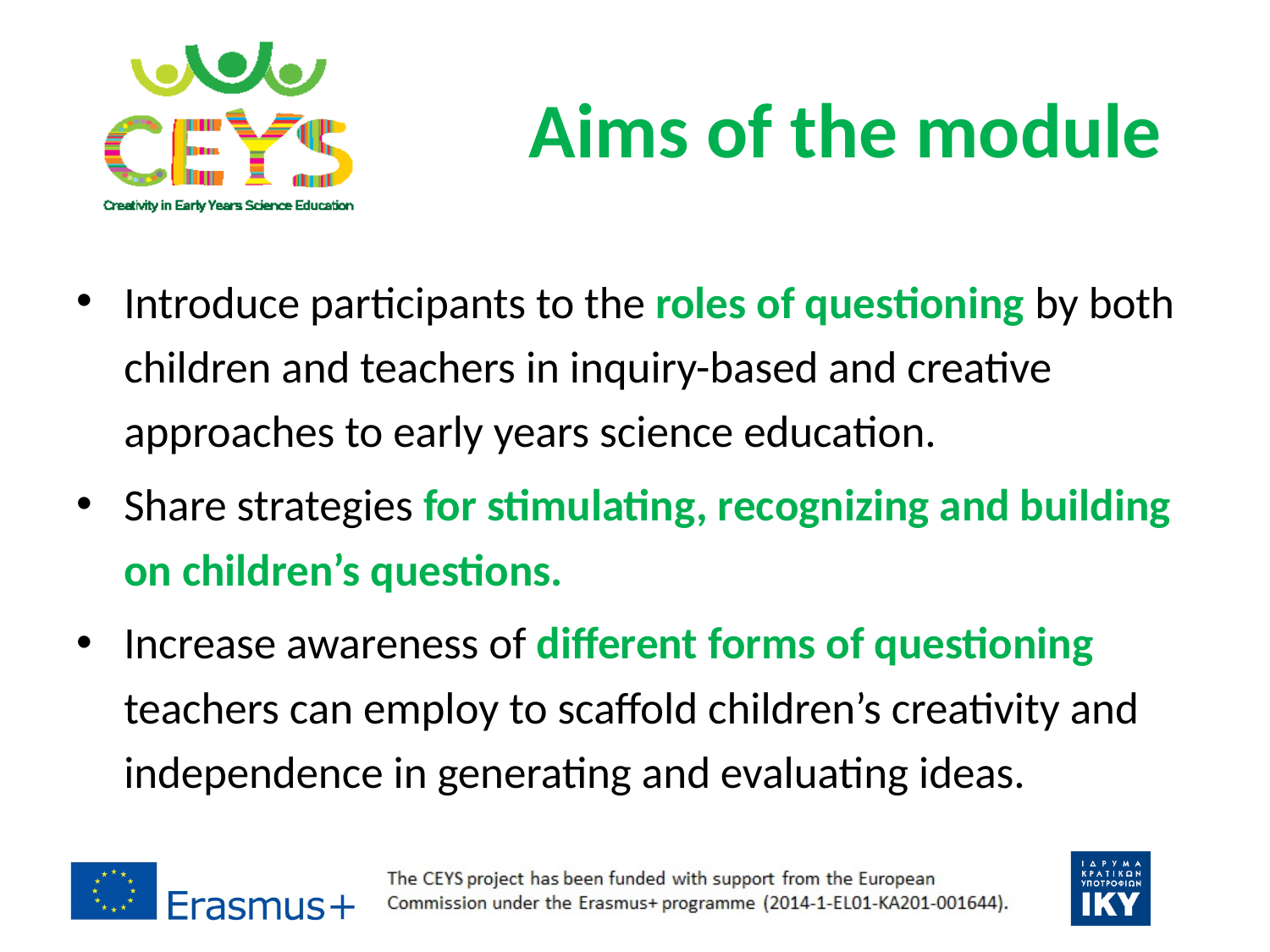

# Aims of the module
Introduce participants to the roles of questioning by both children and teachers in inquiry-based and creative approaches to early years science education.
Share strategies for stimulating, recognizing and building on children’s questions.
Increase awareness of different forms of questioning teachers can employ to scaffold children’s creativity and independence in generating and evaluating ideas.